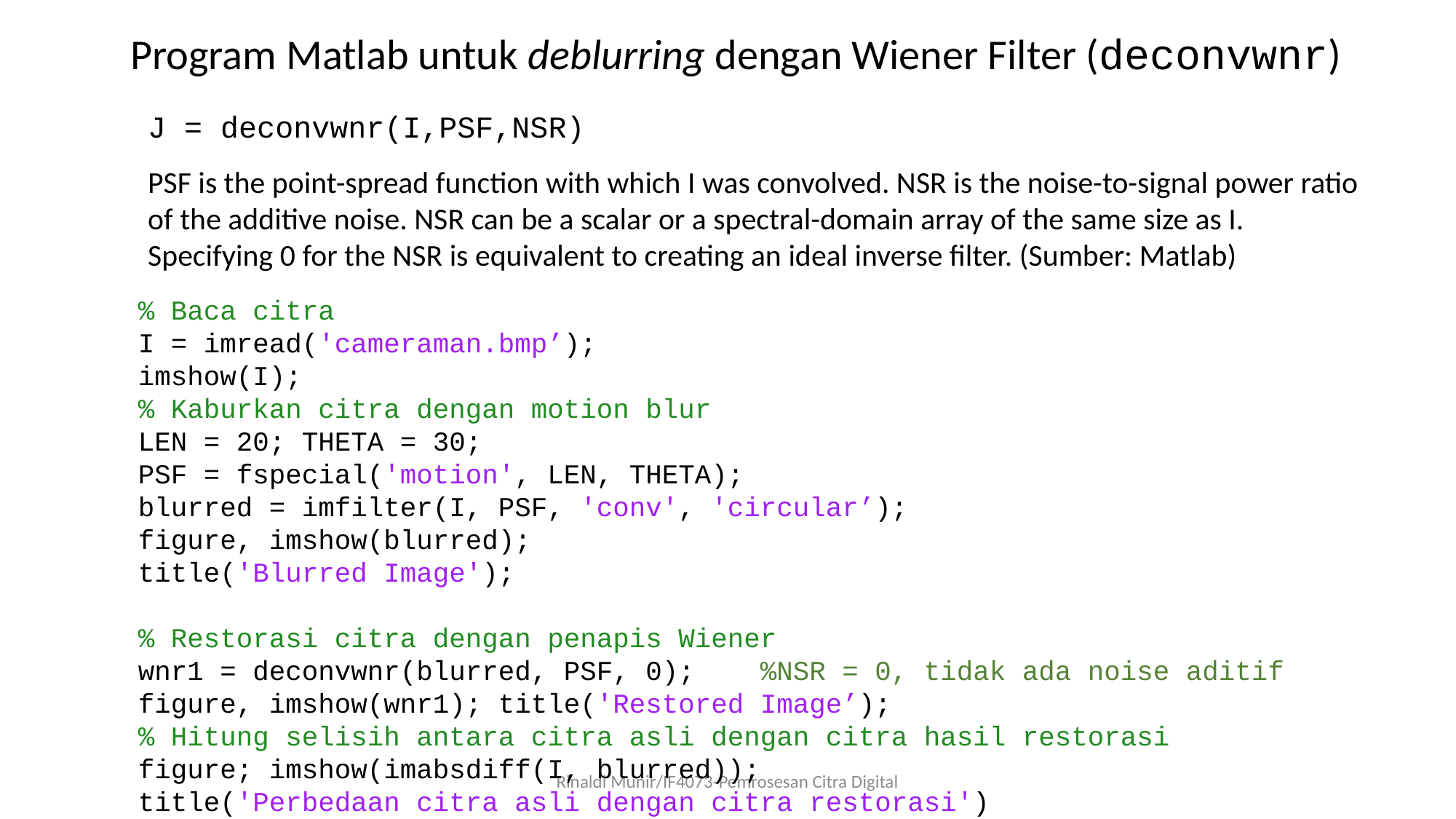

Program Matlab untuk deblurring dengan Wiener Filter (deconvwnr)
J = deconvwnr(I,PSF,NSR)
PSF is the point-spread function with which I was convolved. NSR is the noise-to-signal power ratio of the additive noise. NSR can be a scalar or a spectral-domain array of the same size as I. Specifying 0 for the NSR is equivalent to creating an ideal inverse filter. (Sumber: Matlab)
% Baca citra
I = imread('cameraman.bmp’);
imshow(I);
% Kaburkan citra dengan motion blur
LEN = 20; THETA = 30;
PSF = fspecial('motion', LEN, THETA);
blurred = imfilter(I, PSF, 'conv', 'circular’);
figure, imshow(blurred);
title('Blurred Image');

% Restorasi citra dengan penapis Wiener
wnr1 = deconvwnr(blurred, PSF, 0);    %NSR = 0, tidak ada noise aditif
figure, imshow(wnr1); title('Restored Image’);
% Hitung selisih antara citra asli dengan citra hasil restorasi
figure; imshow(imabsdiff(I, blurred));
title('Perbedaan citra asli dengan citra restorasi')

Rinaldi Munir/IF4073-Pemrosesan Citra Digital